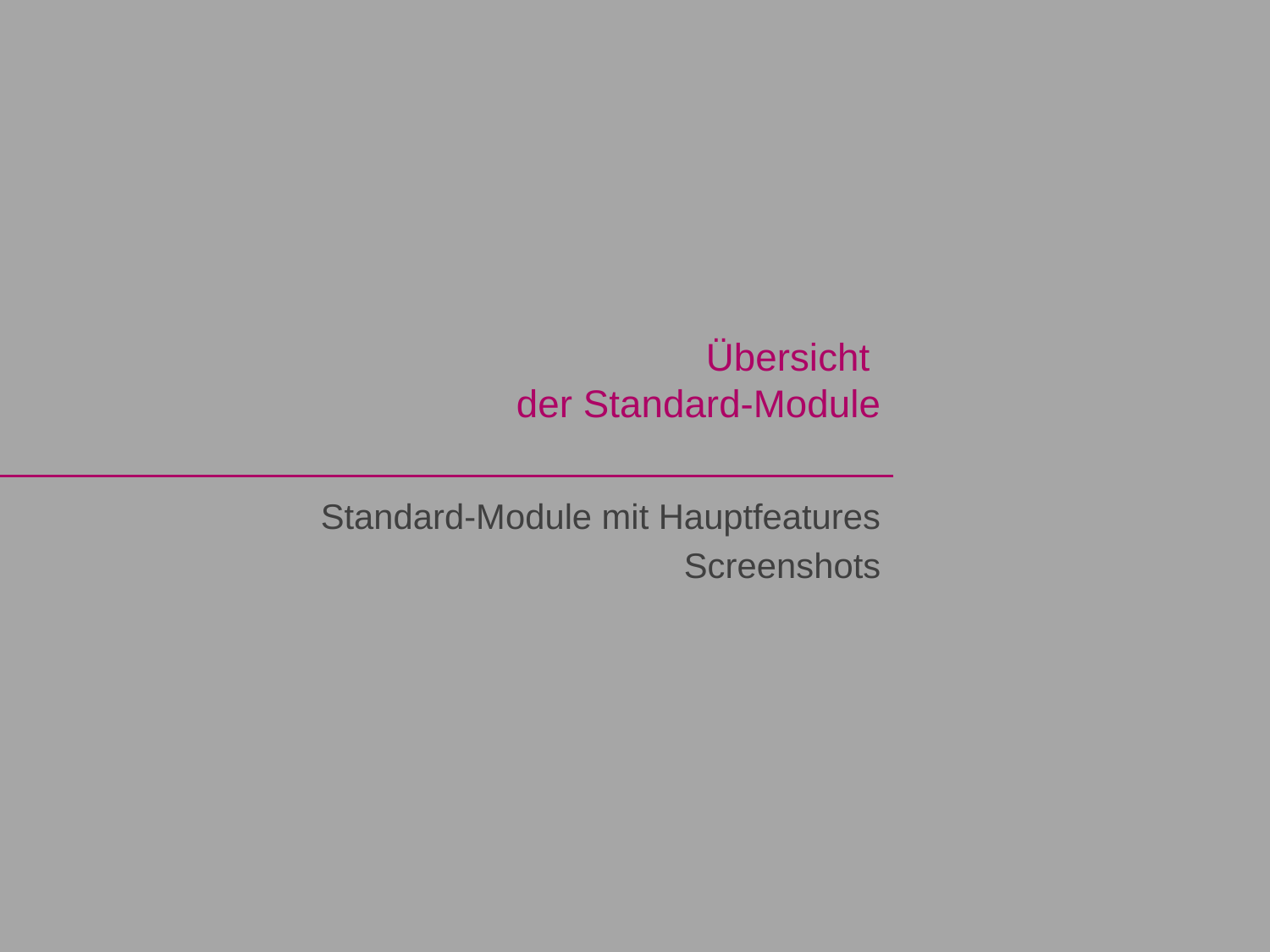

# Übersicht der Standard-Module
Standard-Module mit Hauptfeatures
Screenshots